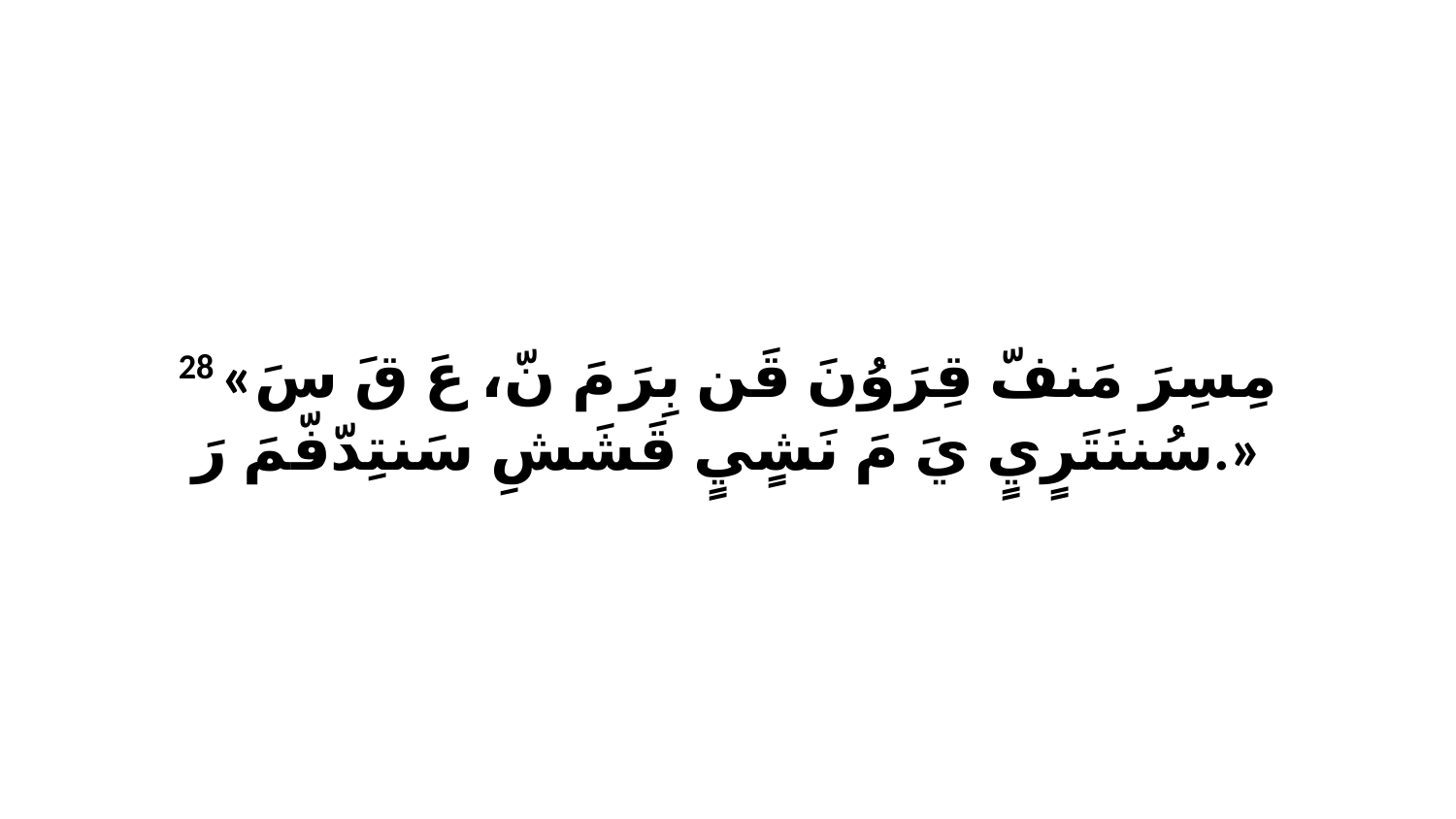

28 «مِسِرَ مَنفّ قِرَوُنَ قَن بِرَ مَ نّ، عَ قَ سَ سُننَتَرٍيٍ يَ مَ نَشٍيٍ قَشَشِ سَنتِدّفّمَ رَ.»